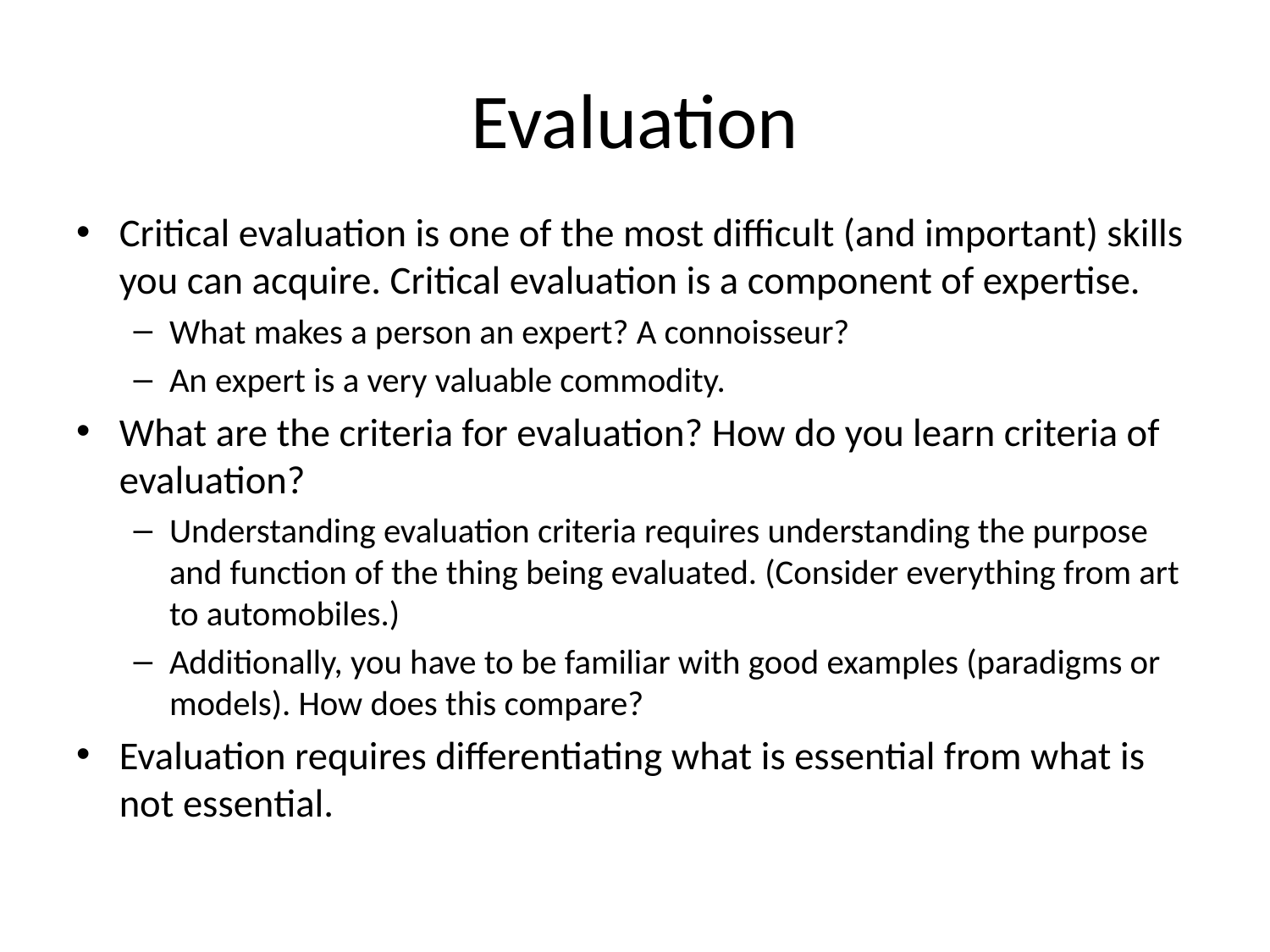

# Evaluation
Critical evaluation is one of the most difficult (and important) skills you can acquire. Critical evaluation is a component of expertise.
What makes a person an expert? A connoisseur?
An expert is a very valuable commodity.
What are the criteria for evaluation? How do you learn criteria of evaluation?
Understanding evaluation criteria requires understanding the purpose and function of the thing being evaluated. (Consider everything from art to automobiles.)
Additionally, you have to be familiar with good examples (paradigms or models). How does this compare?
Evaluation requires differentiating what is essential from what is not essential.